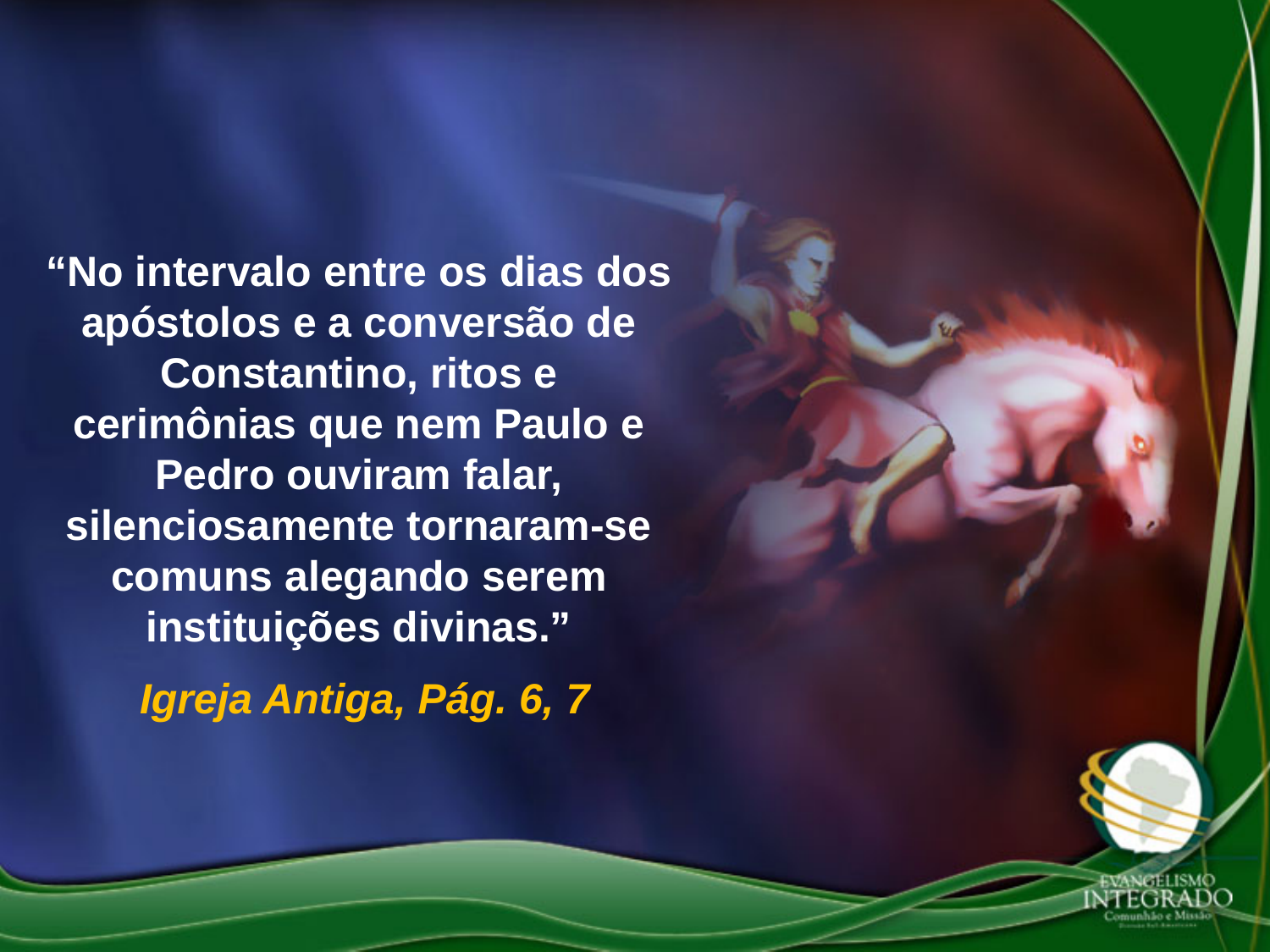

“No intervalo entre os dias dos apóstolos e a conversão de Constantino, ritos e cerimônias que nem Paulo e Pedro ouviram falar, silenciosamente tornaram-se comuns alegando serem instituições divinas.”
 Igreja Antiga, Pág. 6, 7